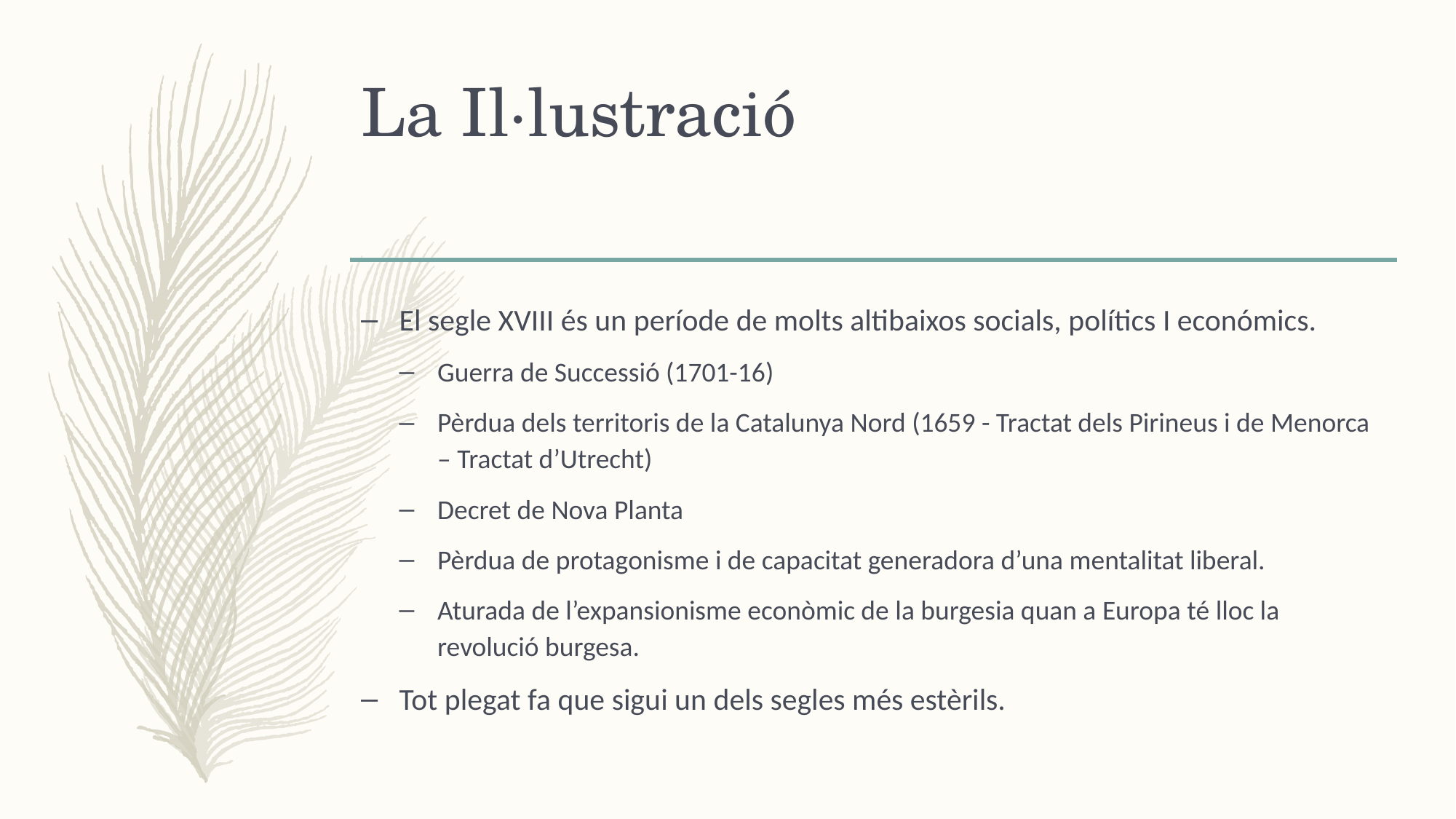

# La Il·lustració
El segle XVIII és un període de molts altibaixos socials, polítics I económics.
Guerra de Successió (1701-16)
Pèrdua dels territoris de la Catalunya Nord (1659 - Tractat dels Pirineus i de Menorca – Tractat d’Utrecht)
Decret de Nova Planta
Pèrdua de protagonisme i de capacitat generadora d’una mentalitat liberal.
Aturada de l’expansionisme econòmic de la burgesia quan a Europa té lloc la revolució burgesa.
Tot plegat fa que sigui un dels segles més estèrils.